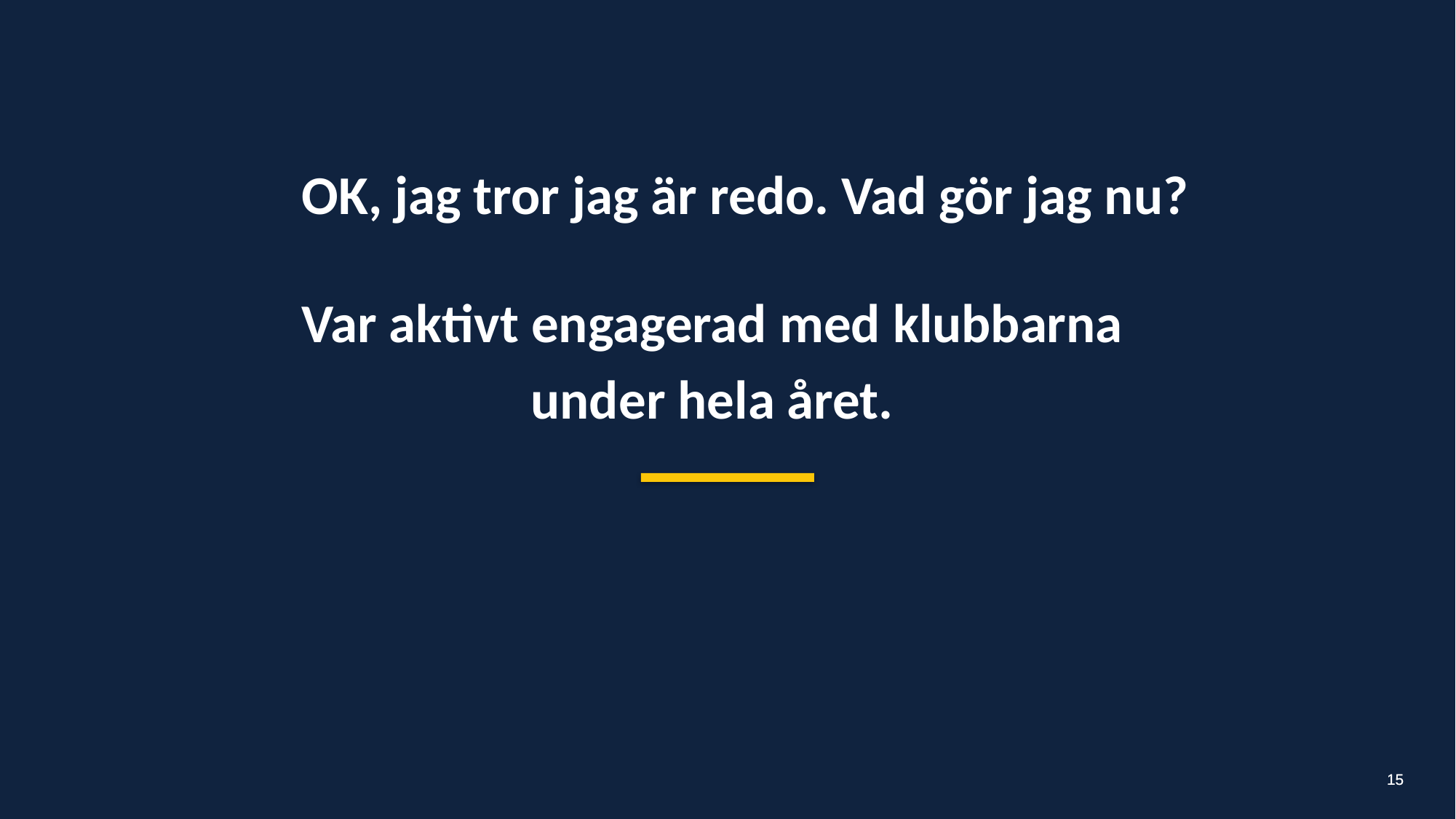

OK, jag tror jag är redo. Vad gör jag nu?
Var aktivt engagerad med klubbarna
under hela året.